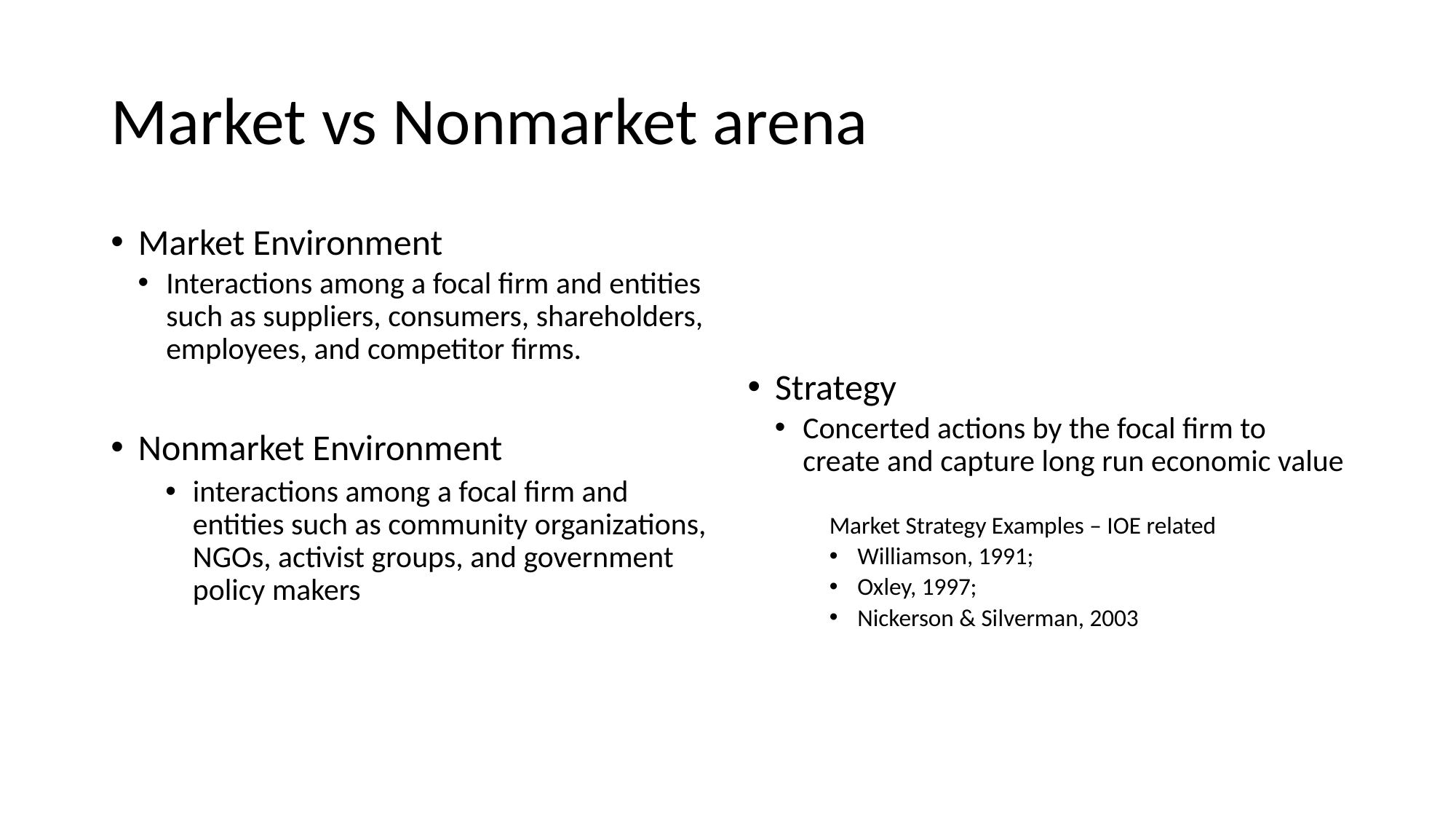

# Market vs Nonmarket arena
Market Environment
Interactions among a focal firm and entities such as suppliers, consumers, shareholders, employees, and competitor firms.

Nonmarket Environment
interactions among a focal firm and entities such as community organizations, NGOs, activist groups, and government policy makers

Strategy
Concerted actions by the focal firm to create and capture long run economic value

Market Strategy Examples – IOE related
Williamson, 1991;
Oxley, 1997;
Nickerson & Silverman, 2003